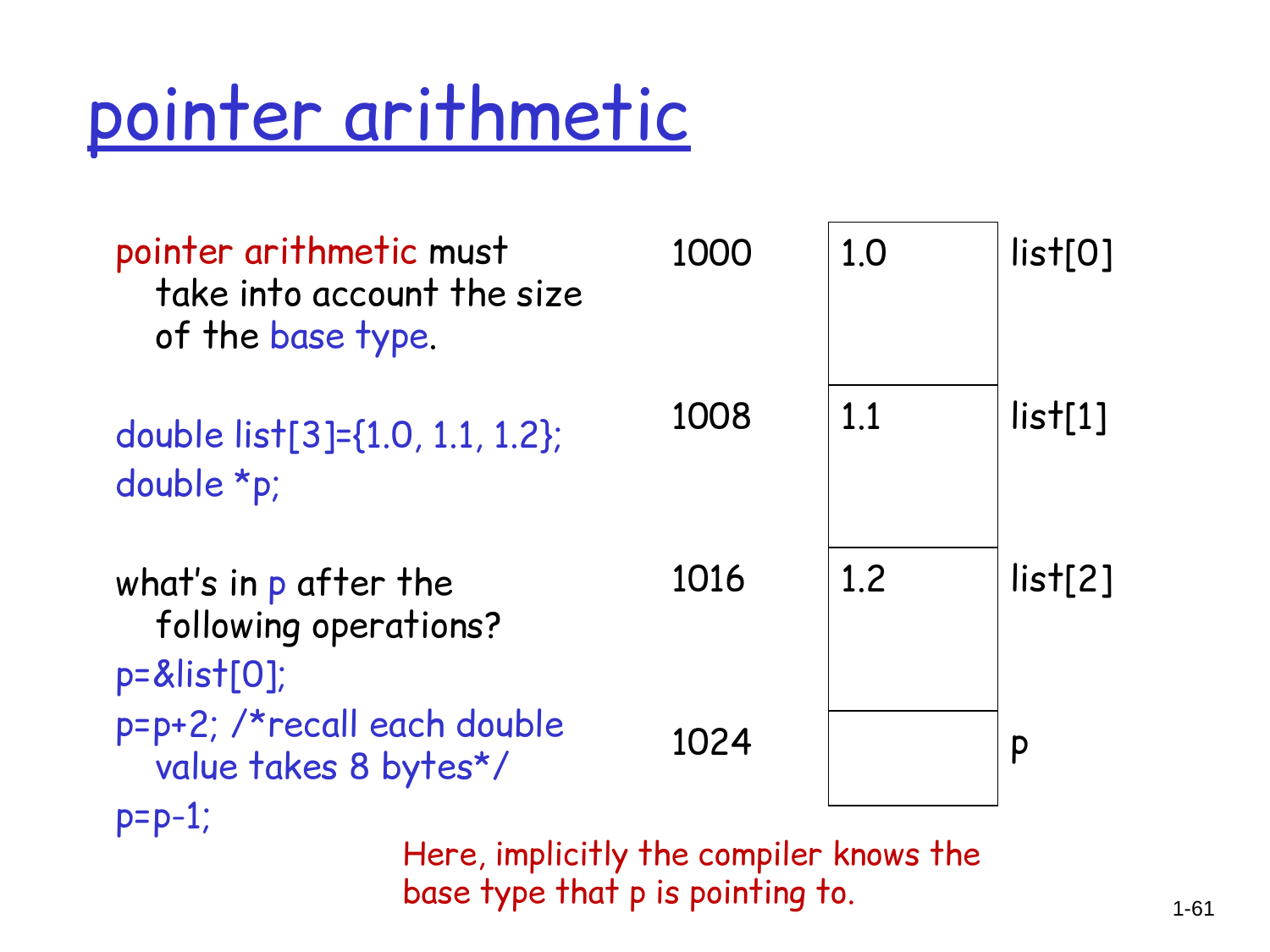

# pointer arithmetic
pointer arithmetic must take into account the size of the base type.

double list[3]={1.0, 1.1, 1.2};
double *p;

what’s in p after the following operations?
p=&list[0];
p=p+2; /*recall each double value takes 8 bytes*/
p=p-1;

| 1000 | 1.0 | list[0] |
| --- | --- | --- |
| 1008 | 1.1 | list[1] |
| 1016 | 1.2 | list[2] |
| 1024 |  | p |
Here, implicitly the compiler knows the base type that p is pointing to.
1-61